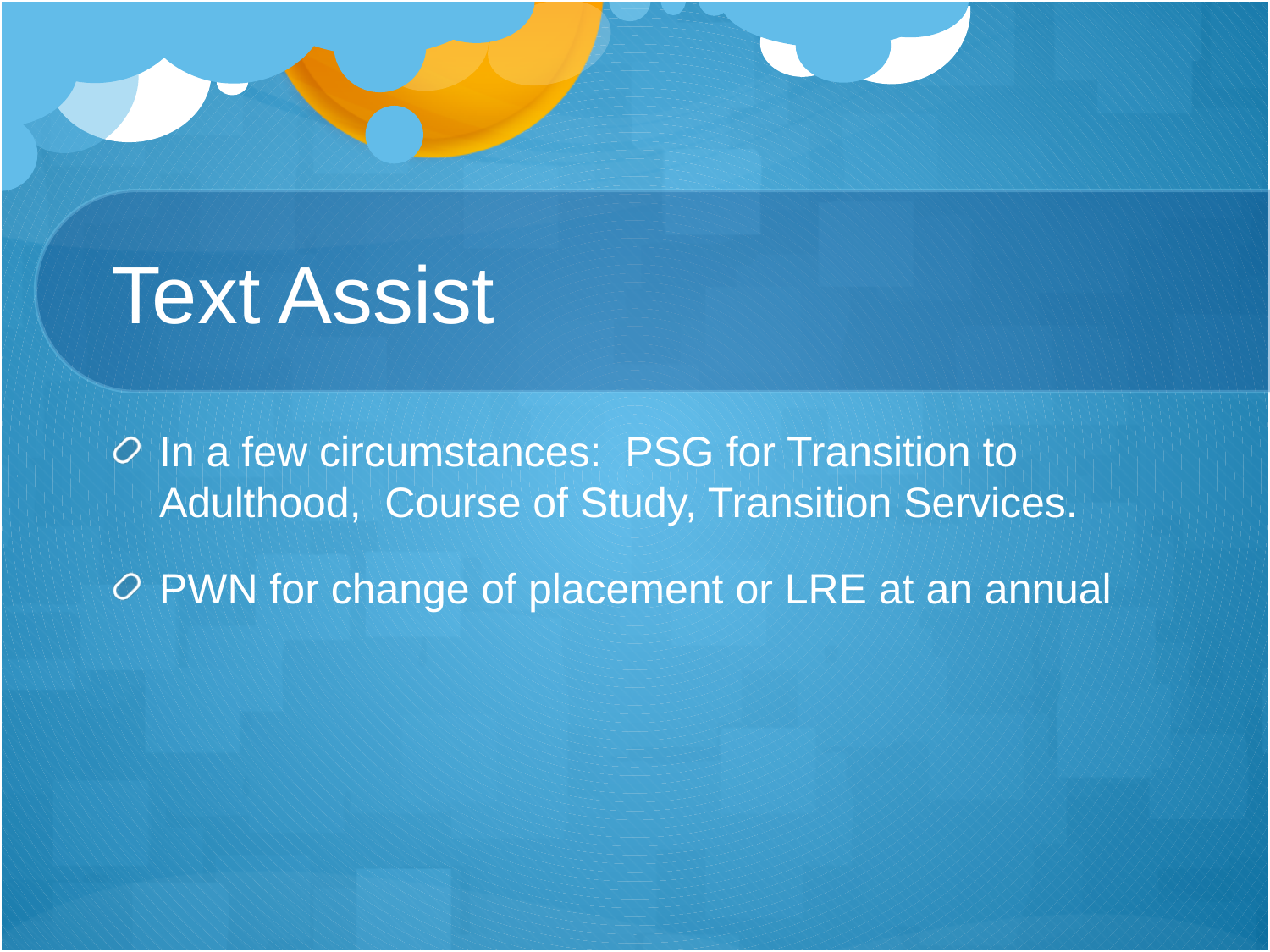

# Text Assist
In a few circumstances:  PSG for Transition to Adulthood,  Course of Study, Transition Services.
PWN for change of placement or LRE at an annual